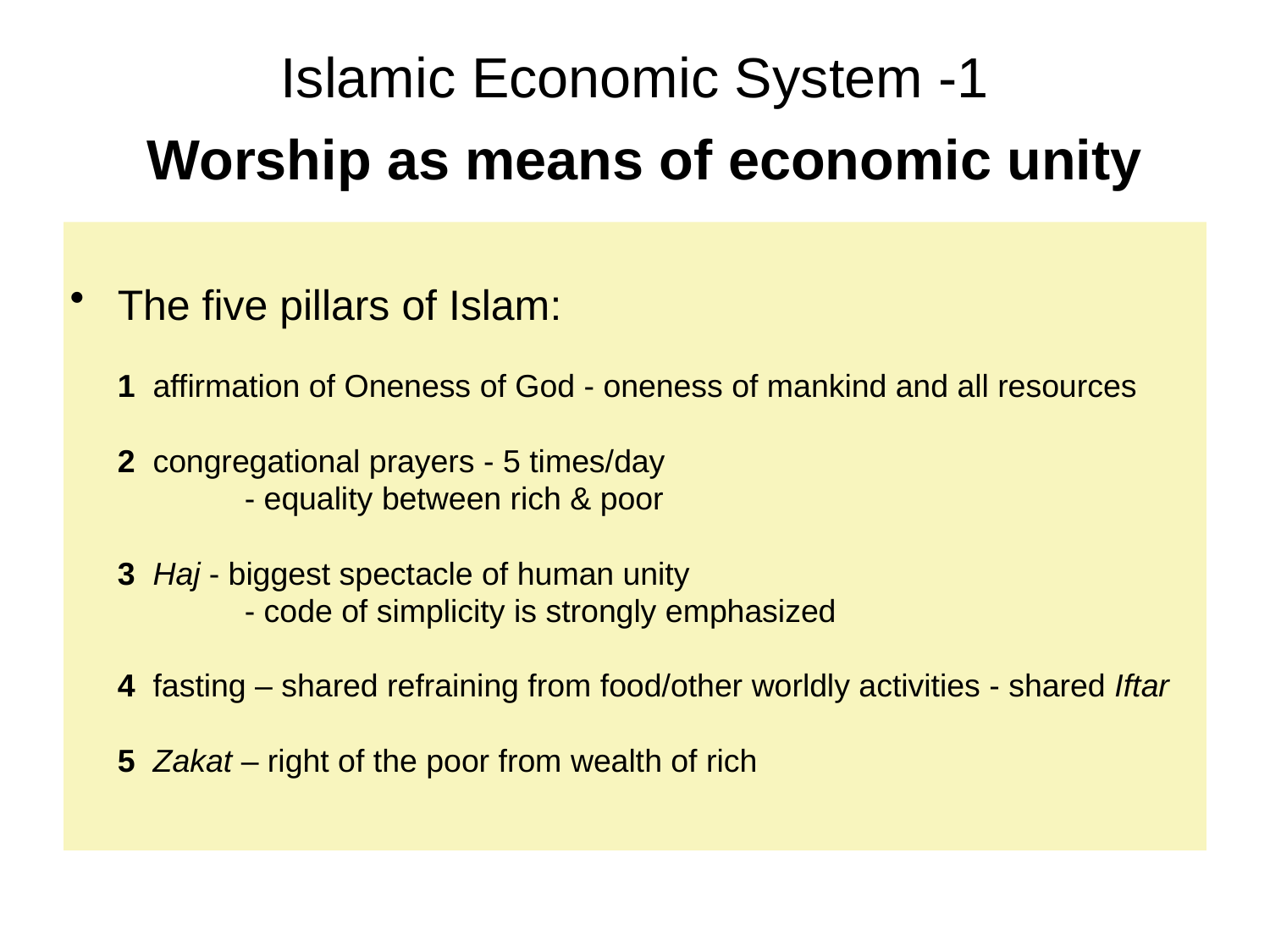

# Islamic Economic System -1 Worship as means of economic unity

The five pillars of Islam:

	1  affirmation of Oneness of God - oneness of mankind and all resources

	2  congregational prayers - 5 times/day
		- equality between rich & poor

	3  Haj - biggest spectacle of human unity
		- code of simplicity is strongly emphasized

	4  fasting – shared refraining from food/other worldly activities - shared Iftar

	5  Zakat – right of the poor from wealth of rich